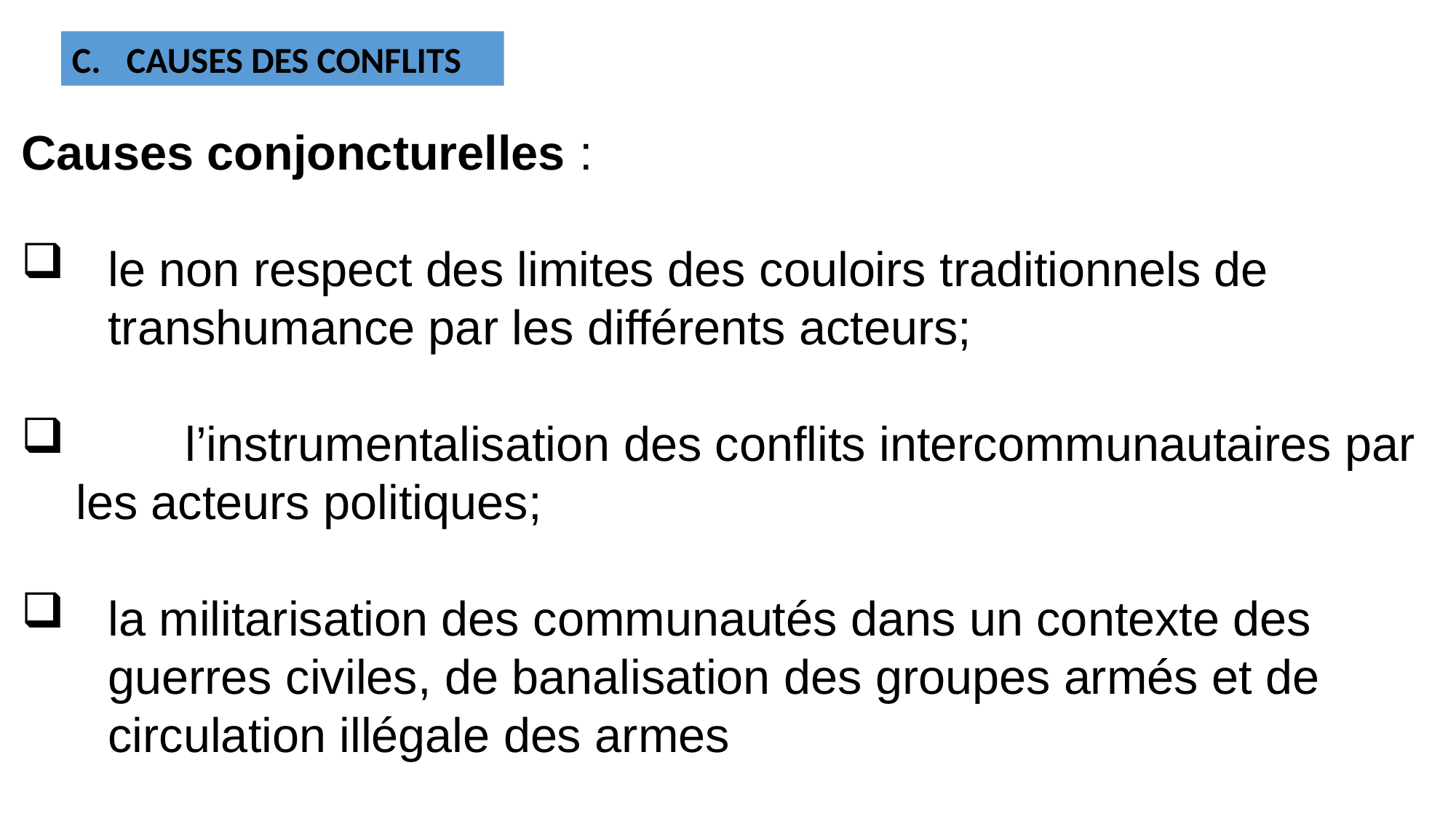

CAUSES DES CONFLITS
Causes conjoncturelles :

le non respect des limites des couloirs traditionnels de transhumance par les différents acteurs;

 	l’instrumentalisation des conflits intercommunautaires par les acteurs politiques;

la militarisation des communautés dans un contexte des guerres civiles, de banalisation des groupes armés et de circulation illégale des armes